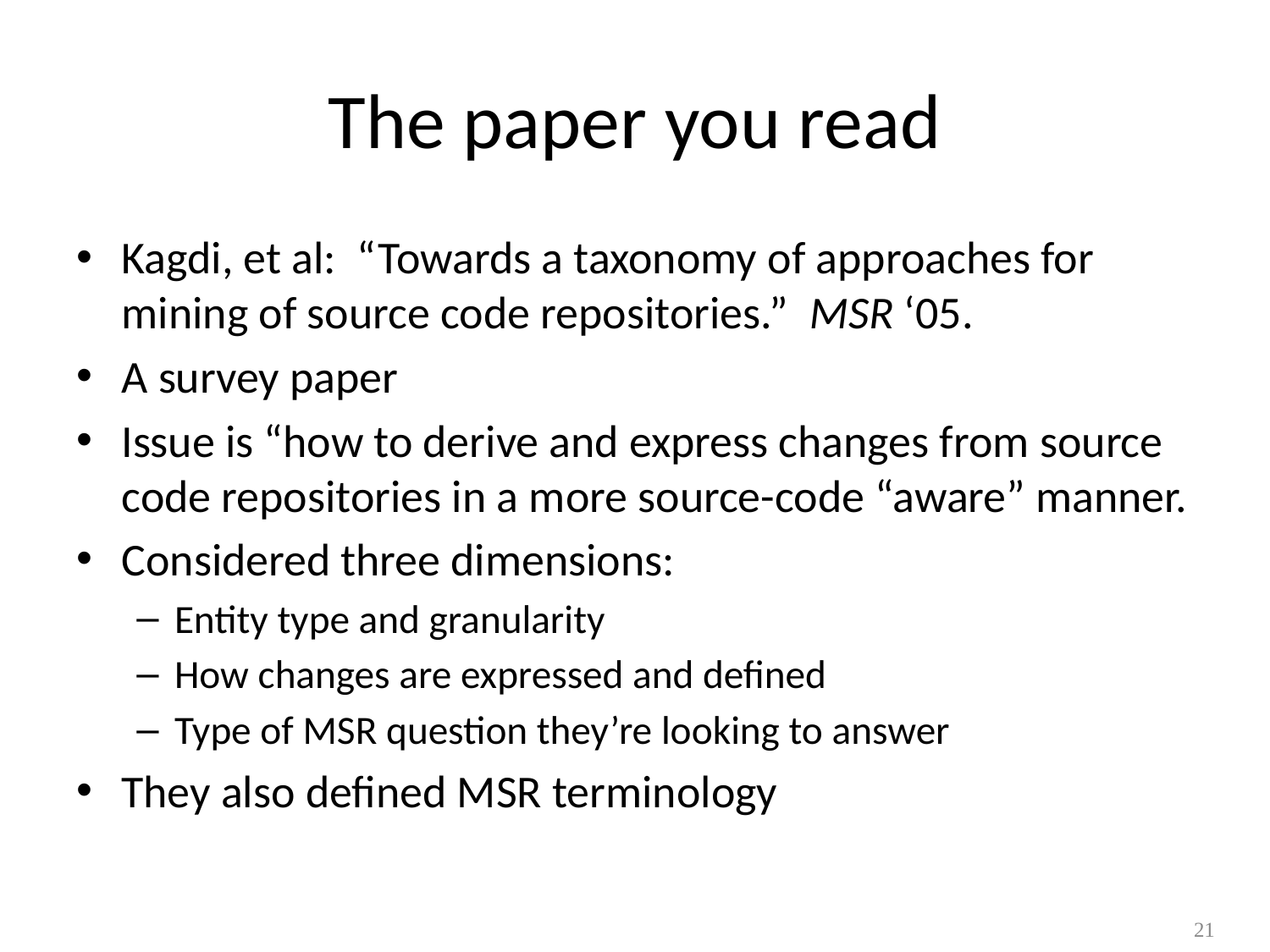

# The paper you read
Kagdi, et al:  “Towards a taxonomy of approaches for mining of source code repositories.”  MSR ‘05.
A survey paper
Issue is “how to derive and express changes from source code repositories in a more source-code “aware” manner.
Considered three dimensions:
Entity type and granularity
How changes are expressed and defined
Type of MSR question they’re looking to answer
They also defined MSR terminology